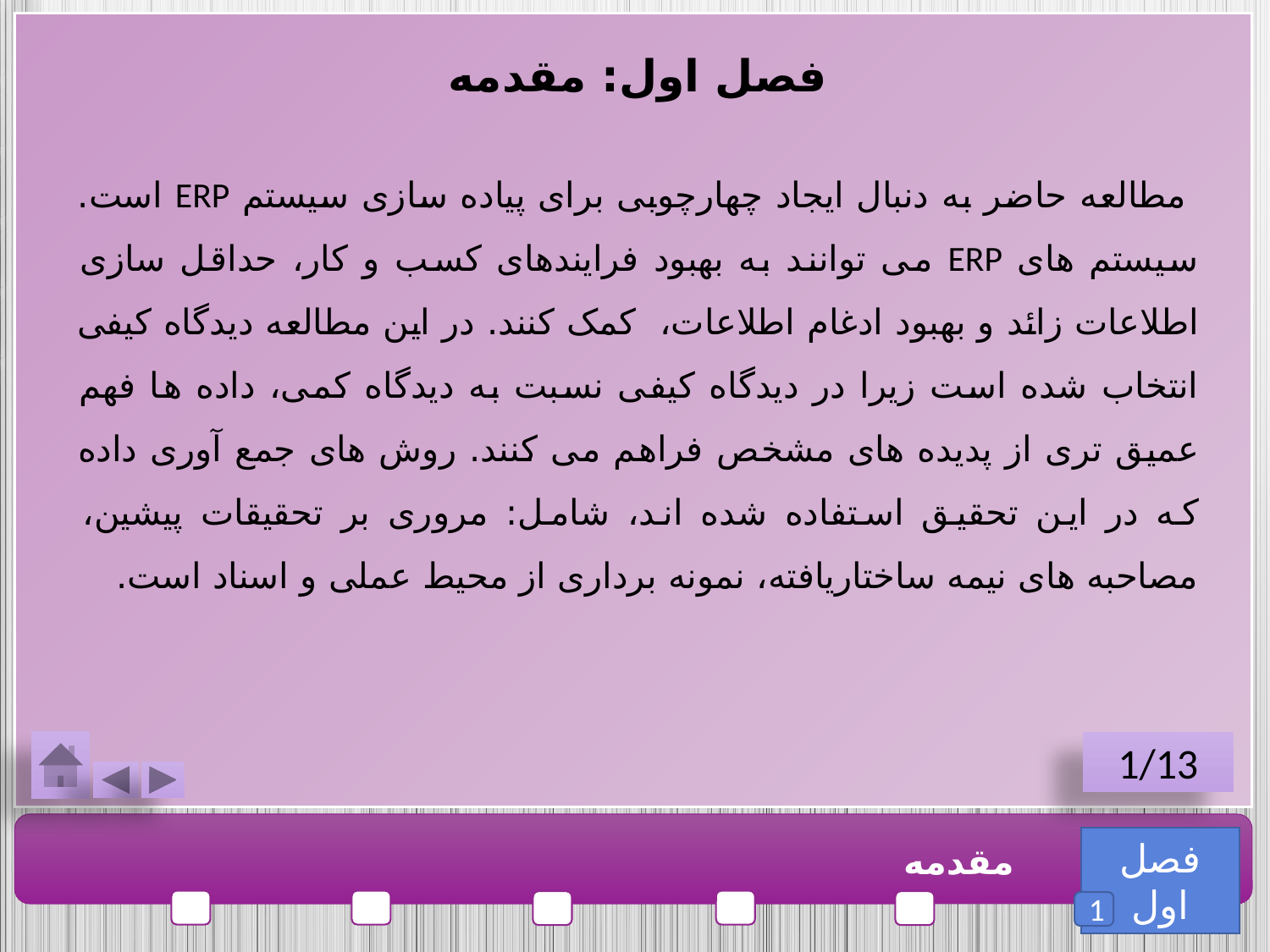

فصل اول: مقدمه

 مطالعه حاضر به دنبال ایجاد چهارچوبی برای پیاده سازی سیستم ERP است. سیستم های ERP می توانند به بهبود فرایندهای کسب و کار، حداقل سازی اطلاعات زائد و بهبود ادغام اطلاعات،  کمک کنند. در این مطالعه دیدگاه کیفی انتخاب شده است زیرا در دیدگاه کیفی نسبت به دیدگاه کمی، داده ها فهم عمیق تری از پدیده های مشخص فراهم می کنند. روش های جمع آوری داده که در این تحقیق استفاده شده اند، شامل: مروری بر تحقیقات پیشین، مصاحبه های نیمه ساختاریافته، نمونه برداری از محیط عملی و اسناد است.

1/13

فصل اول
مقدمه

1